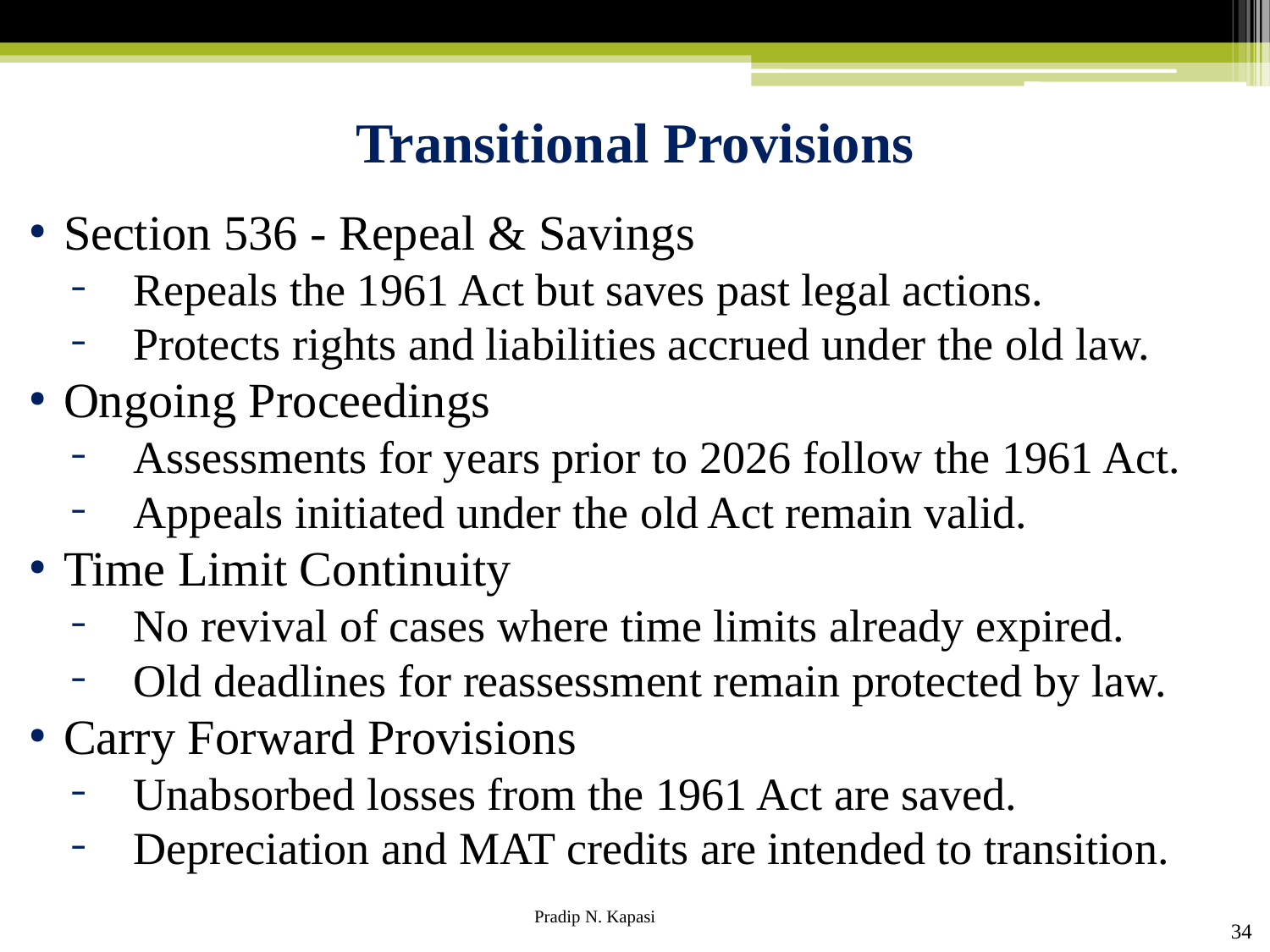

# Transitional Provisions
Section 536 - Repeal & Savings
Repeals the 1961 Act but saves past legal actions.
Protects rights and liabilities accrued under the old law.
Ongoing Proceedings
Assessments for years prior to 2026 follow the 1961 Act.
Appeals initiated under the old Act remain valid.
Time Limit Continuity
No revival of cases where time limits already expired.
Old deadlines for reassessment remain protected by law.
Carry Forward Provisions
Unabsorbed losses from the 1961 Act are saved.
Depreciation and MAT credits are intended to transition.

34
Pradip N. Kapasi                                                         Chartered Accountant